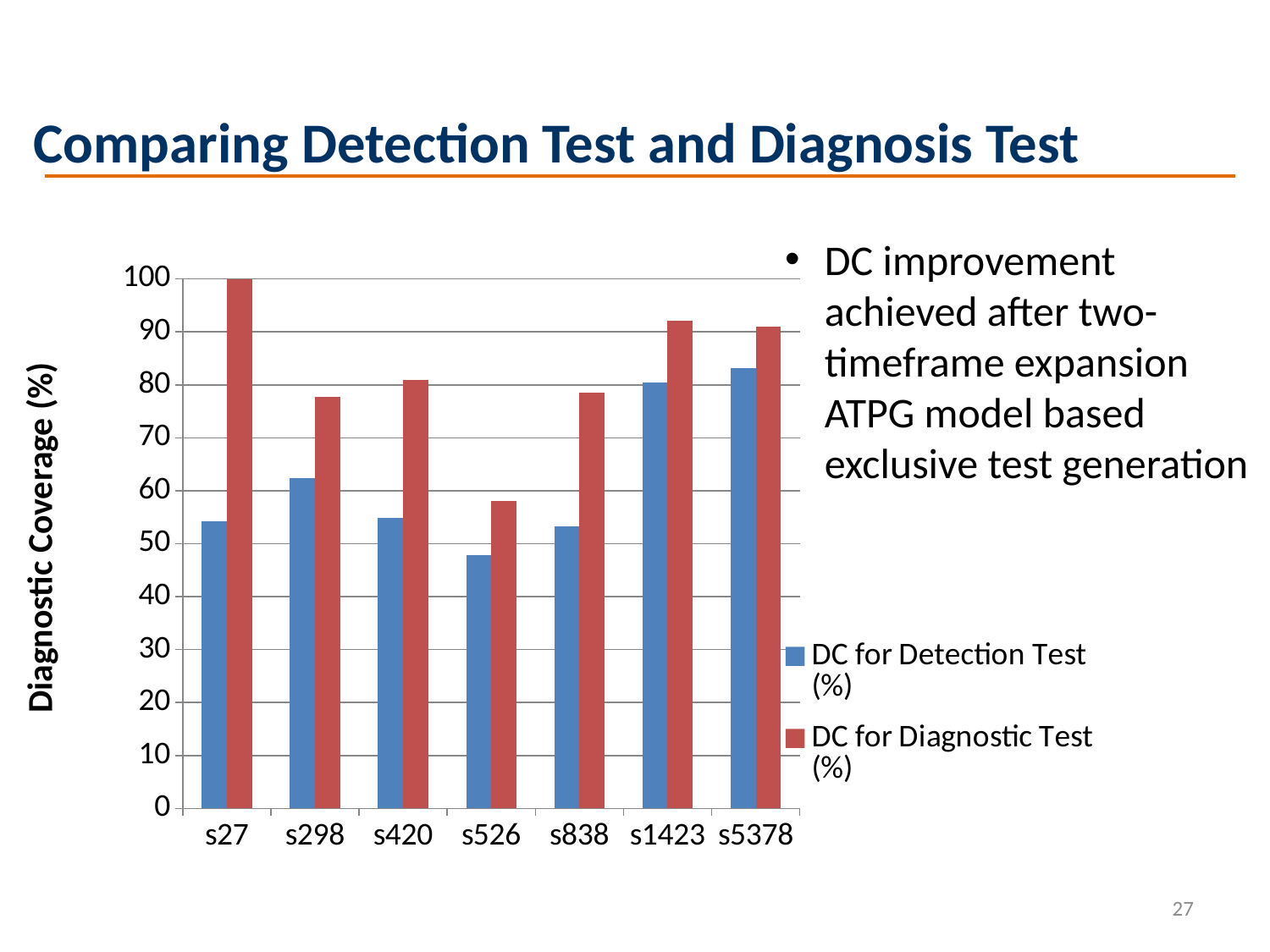

Comparing Detection Test and Diagnosis Test

DC improvement achieved after two-timeframe expansion ATPG model based exclusive test generation

### Chart

| Category | DC for Detection Test (%) | DC for Diagnostic Test (%) |
|---|---|---|
| s27 | 54.3 | 100.0 |
| s298 | 62.4 | 77.7 |
| s420 | 54.9 | 81.0 |
| s526 | 47.8 | 58.1 |
| s838 | 53.3 | 78.5 |
| s1423 | 80.5 | 92.1 |
| s5378 | 83.1 | 91.0 |
Diagnostic Coverage (%)
27